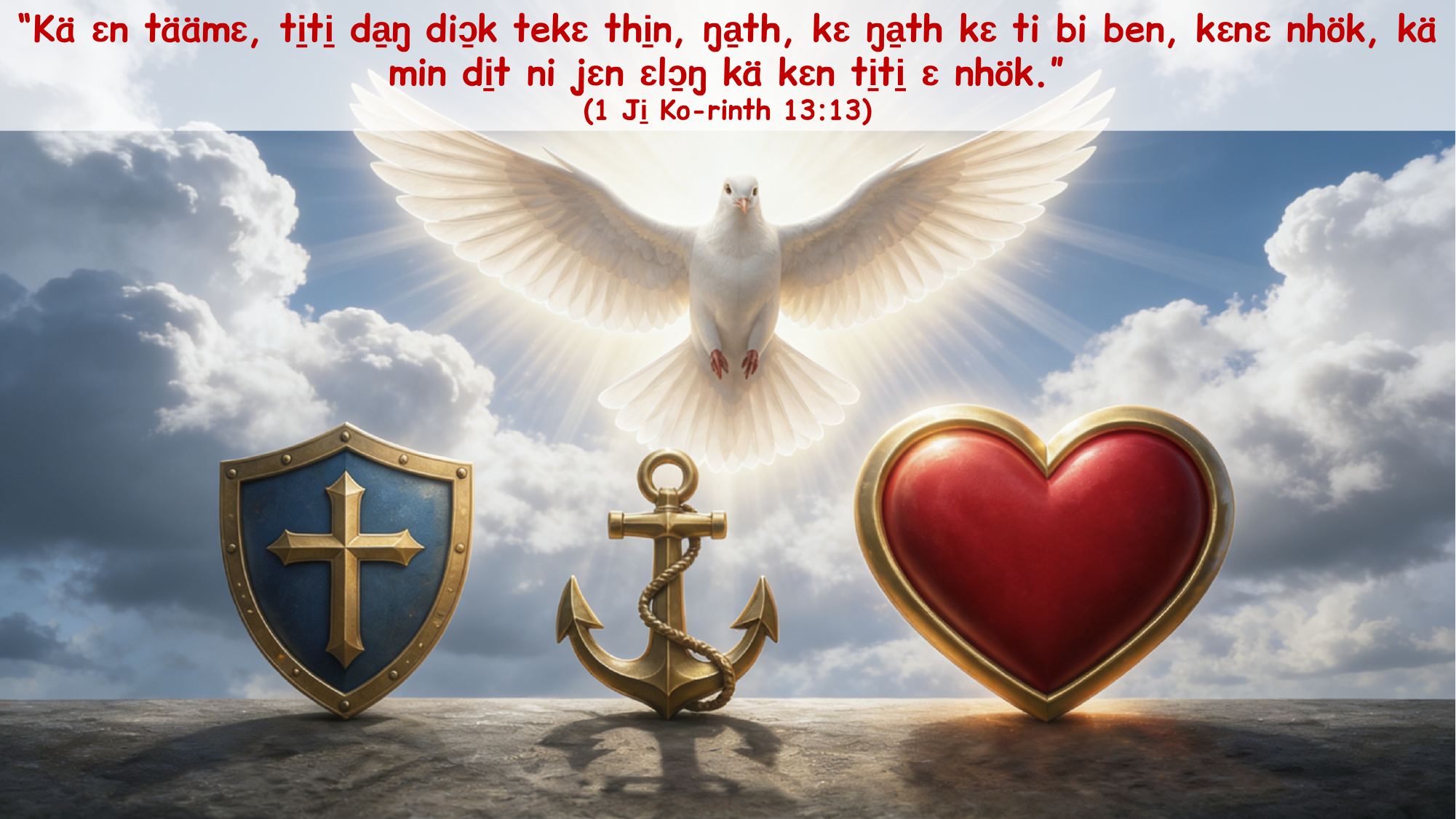

“Kä ɛn täämɛ, ti̱ti̱ da̱ŋ diɔ̱k tekɛ thi̱n, ŋa̱th, kɛ ŋa̱th kɛ ti bi ben, kɛnɛ nhök, kä min di̱t ni jɛn ɛlɔ̱ŋ kä kɛn ti̱ti̱ ɛ nhök.”
(1 Ji̱ Ko-rinth 13:13)